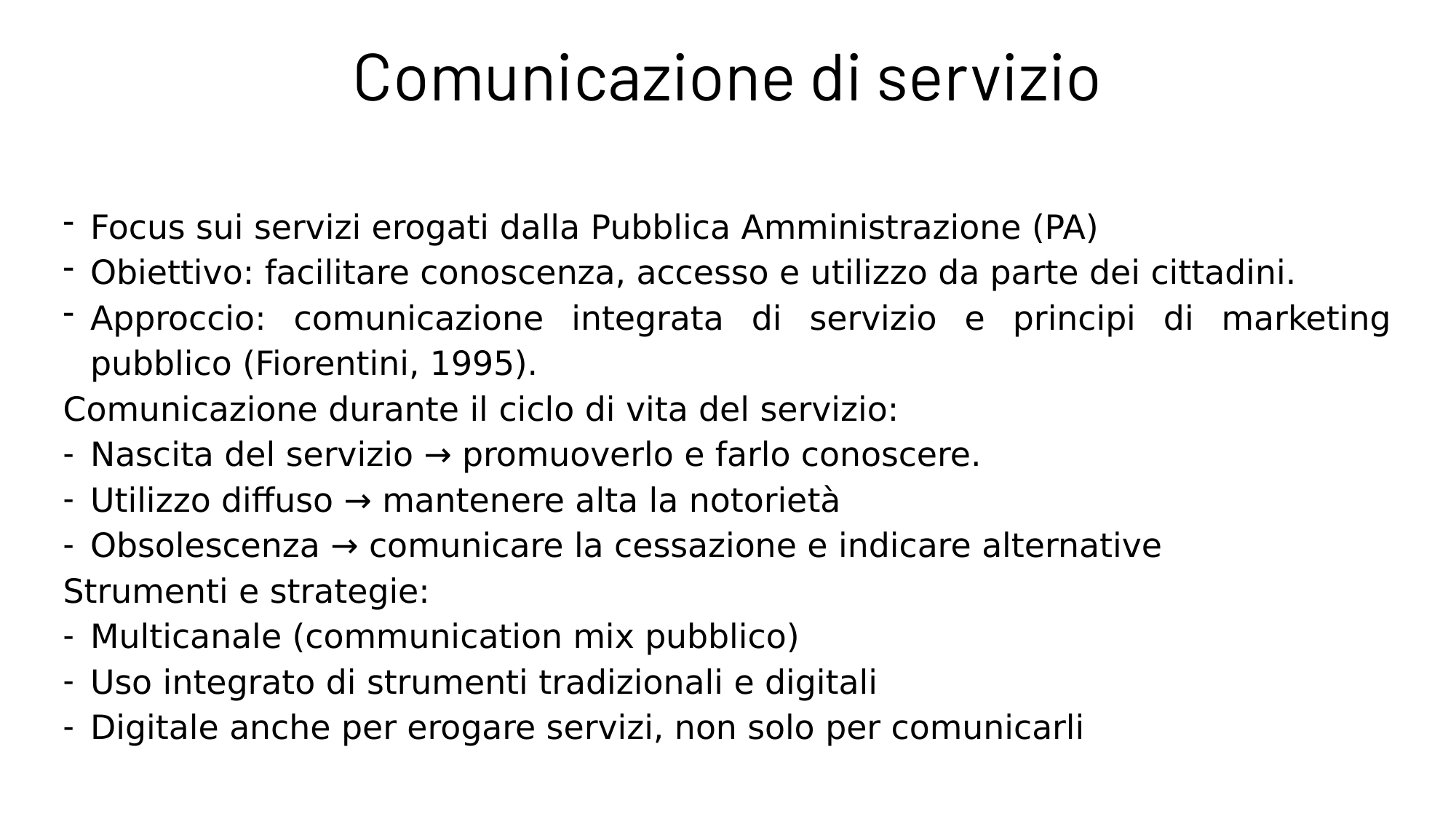

# Comunicazione di servizio
Focus sui servizi erogati dalla Pubblica Amministrazione (PA)
Obiettivo: facilitare conoscenza, accesso e utilizzo da parte dei cittadini.
Approccio: comunicazione integrata di servizio e principi di marketing pubblico (Fiorentini, 1995).
Comunicazione durante il ciclo di vita del servizio:
Nascita del servizio → promuoverlo e farlo conoscere.
Utilizzo diffuso → mantenere alta la notorietà
Obsolescenza → comunicare la cessazione e indicare alternative
Strumenti e strategie:
Multicanale (communication mix pubblico)
Uso integrato di strumenti tradizionali e digitali
Digitale anche per erogare servizi, non solo per comunicarli